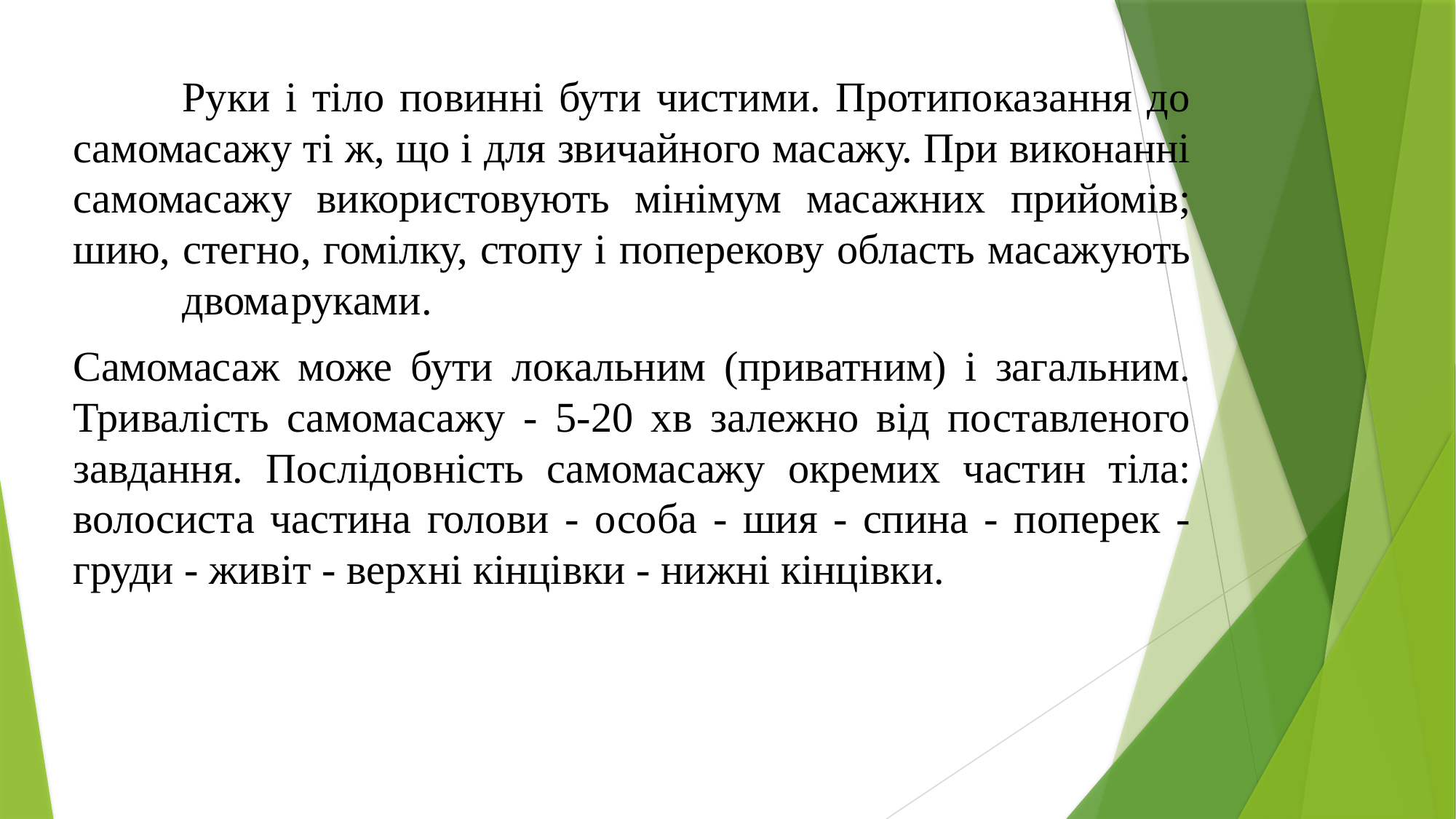

Руки і тіло повинні бути чистими. Протипоказання до самомасажу ті ж, що і для звичайного масажу. При виконанні самомасажу використовують мінімум масажних прийомів; шию, стегно, гомілку, стопу і поперекову область масажують	двома	руками.
Самомасаж може бути локальним (приватним) і загальним. Тривалість самомасажу - 5-20 хв залежно від поставленого завдання. Послідовність самомасажу окремих частин тіла: волосиста частина голови - особа - шия - спина - поперек - груди - живіт - верхні кінцівки - нижні кінцівки.